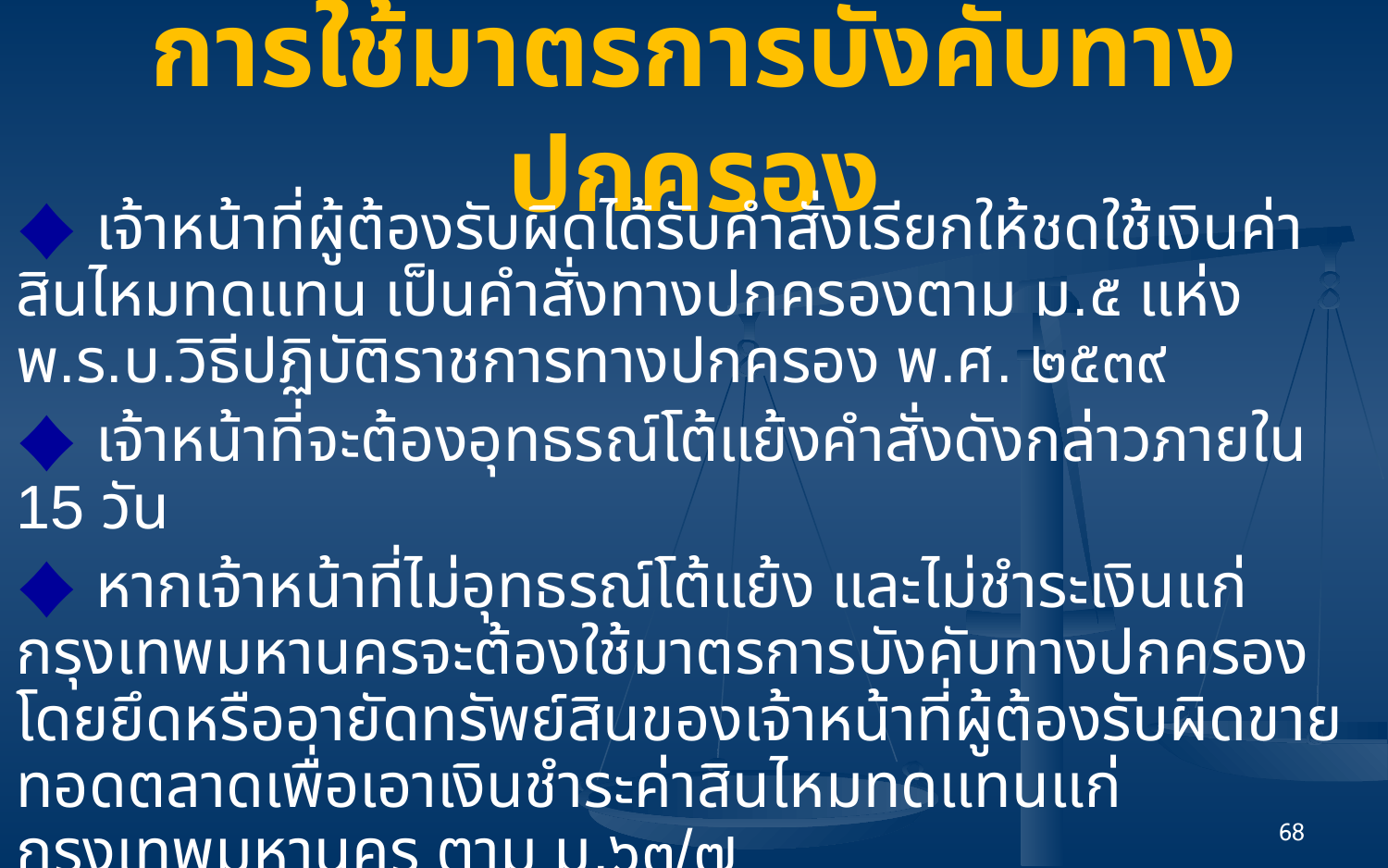

การใช้มาตรการบังคับทางปกครอง
	♦ เจ้าหน้าที่ผู้ต้องรับผิดได้รับคำสั่งเรียกให้ชดใช้เงินค่าสินไหมทดแทน เป็นคำสั่งทางปกครองตาม ม.๕ แห่ง พ.ร.บ.วิธีปฏิบัติราชการทางปกครอง พ.ศ. ๒๕๓๙
	♦ เจ้าหน้าที่จะต้องอุทธรณ์โต้แย้งคำสั่งดังกล่าวภายใน 15 วัน
	♦ หากเจ้าหน้าที่ไม่อุทธรณ์โต้แย้ง และไม่ชำระเงินแก่กรุงเทพมหานครจะต้องใช้มาตรการบังคับทางปกครอง โดยยึดหรืออายัดทรัพย์สินของเจ้าหน้าที่ผู้ต้องรับผิดขายทอดตลาดเพื่อเอาเงินชำระค่าสินไหมทดแทนแก่กรุงเทพมหานคร ตาม ม.๖๓/๗
แห่ง พ.ร.บ.วิธีปฏิบัติราชการทางปกครอง พ.ศ. ๒๕๓๙ และที่แก้ไขเพิ่มเติม
พ.ศ. ๒๕๖๒
68